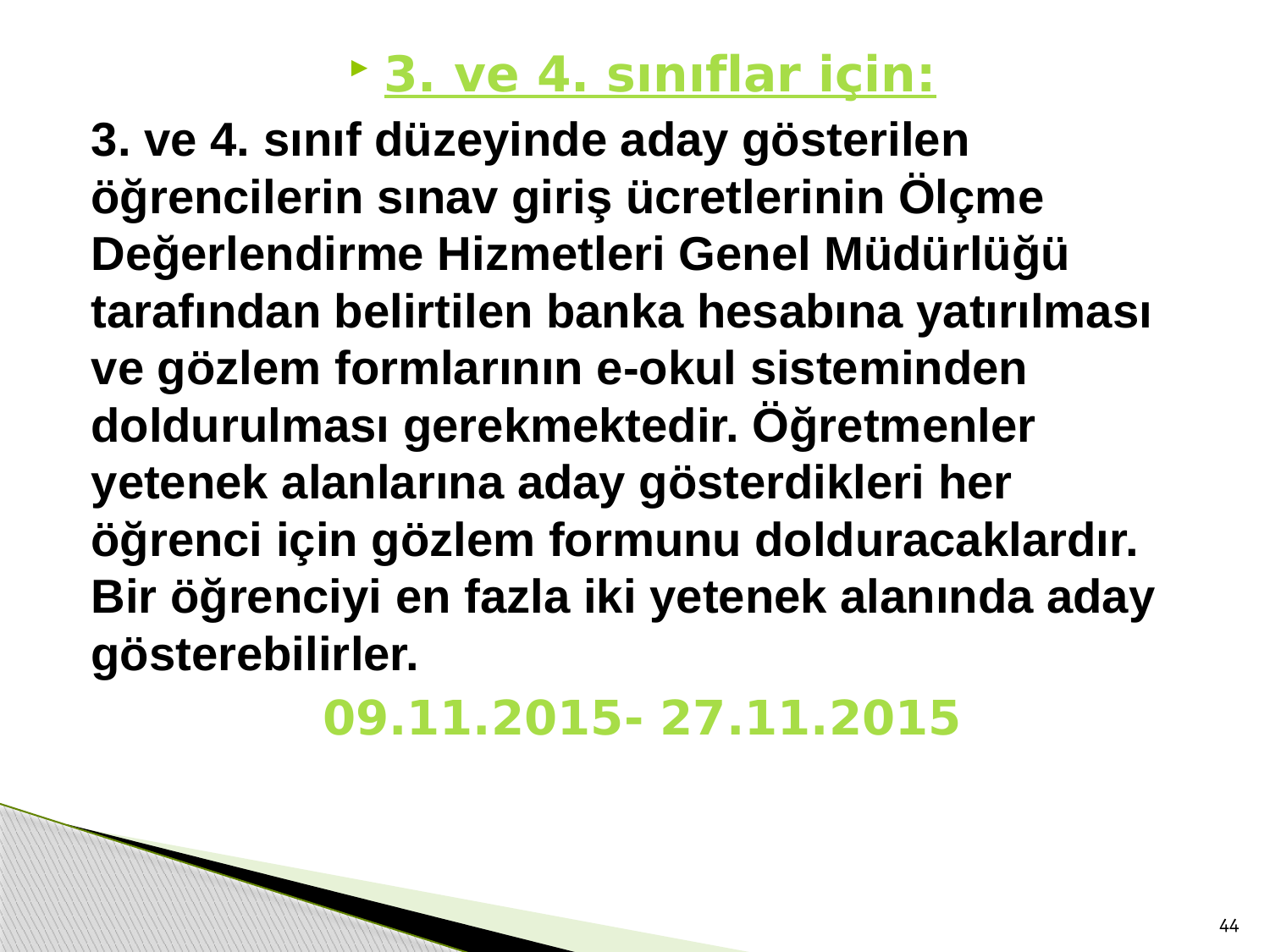

3. ve 4. sınıflar için:
3. ve 4. sınıf düzeyinde aday gösterilen öğrencilerin sınav giriş ücretlerinin Ölçme Değerlendirme Hizmetleri Genel Müdürlüğü tarafından belirtilen banka hesabına yatırılması ve gözlem formlarının e-okul sisteminden doldurulması gerekmektedir. Öğretmenler yetenek alanlarına aday gösterdikleri her öğrenci için gözlem formunu dolduracaklardır. Bir öğrenciyi en fazla iki yetenek alanında aday gösterebilirler.
09.11.2015- 27.11.2015

44